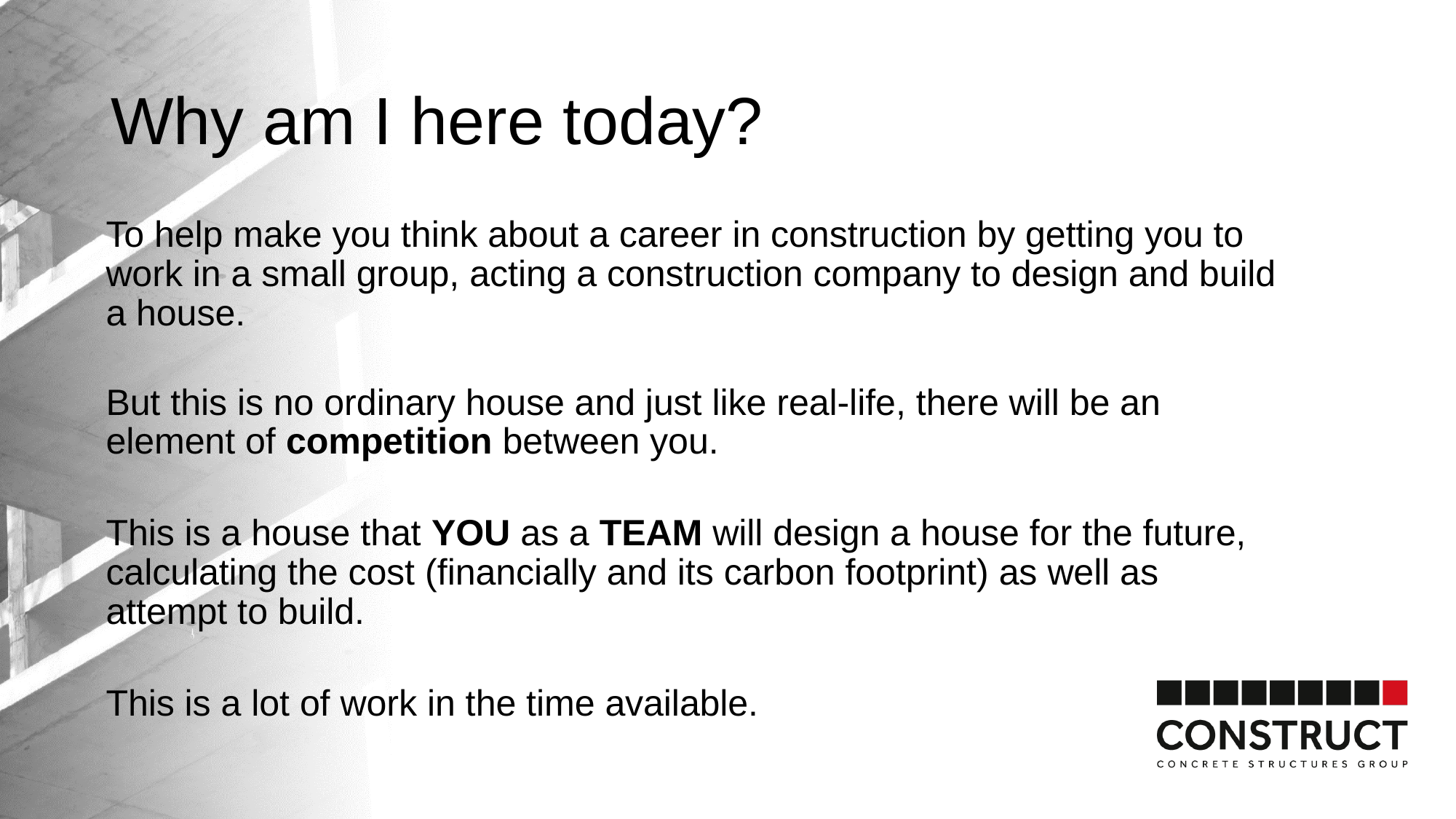

# Why am I here today?
To help make you think about a career in construction by getting you to work in a small group, acting a construction company to design and build a house.
But this is no ordinary house and just like real-life, there will be an element of competition between you.

This is a house that YOU as a TEAM will design a house for the future, calculating the cost (financially and its carbon footprint) as well as attempt to build.

This is a lot of work in the time available.